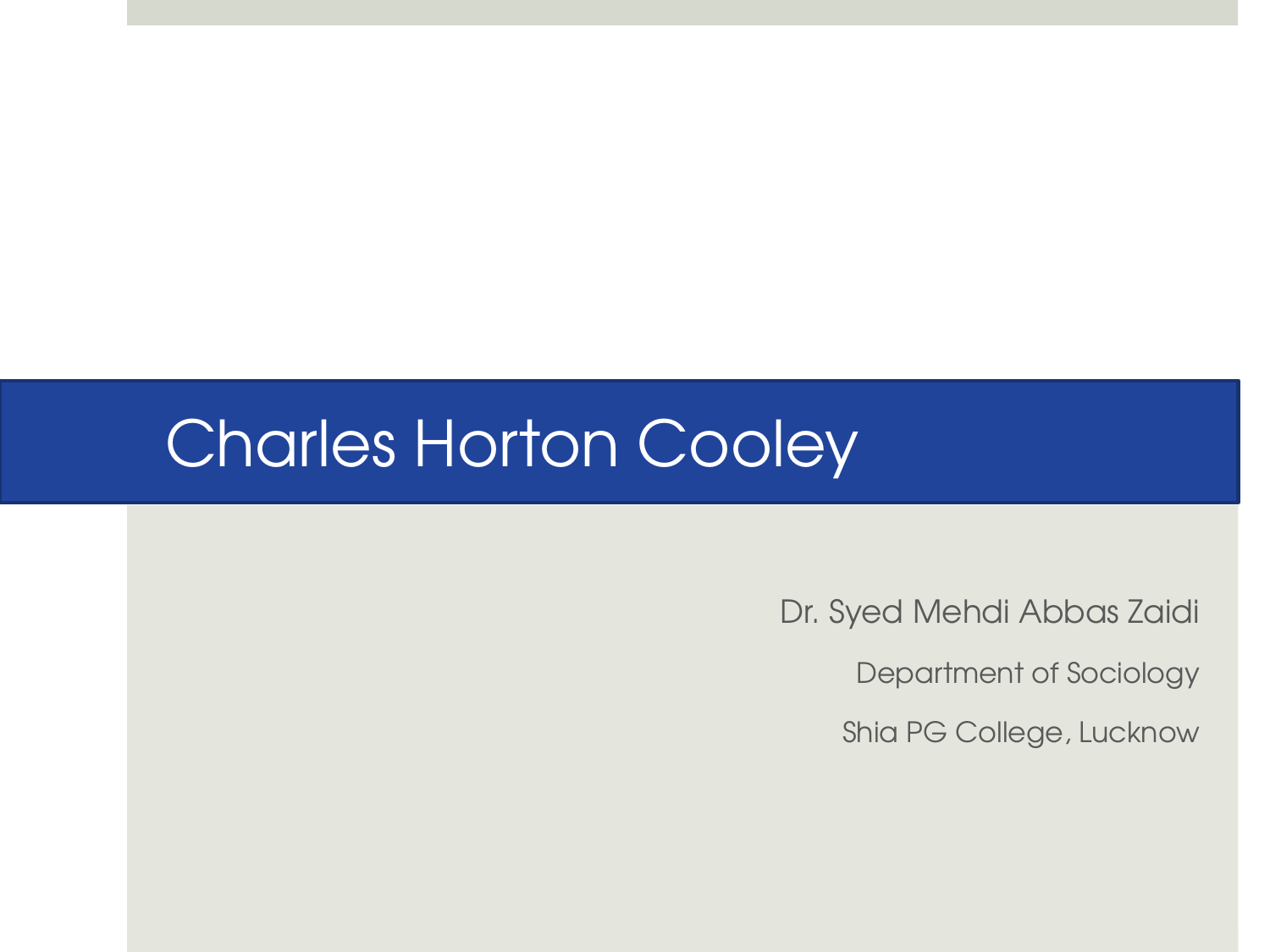

# Charles Horton Cooley

Dr. Syed Mehdi Abbas Zaidi
Department of Sociology
Shia PG College, Lucknow